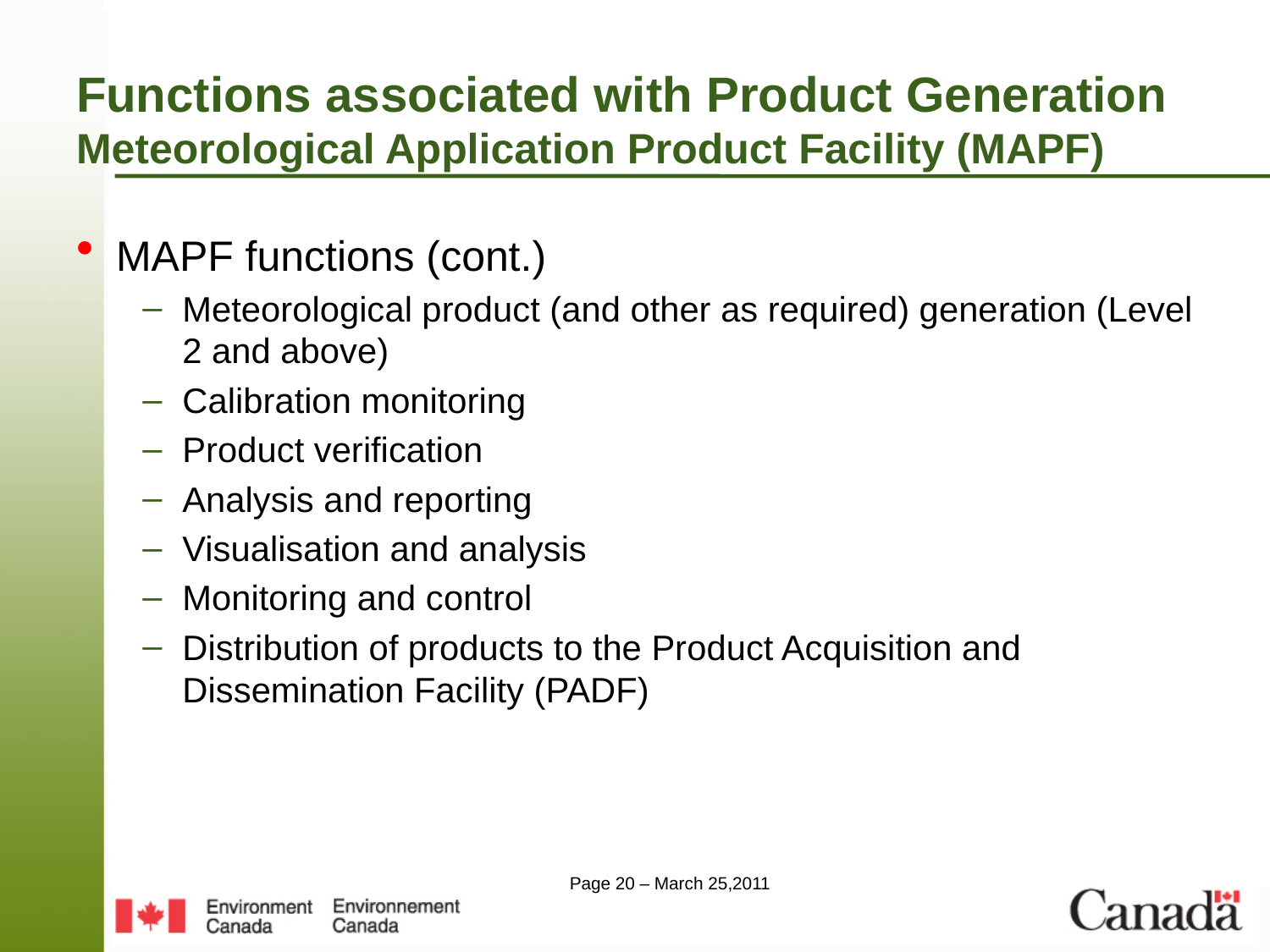

# Functions associated with Product Generation Meteorological Application Product Facility (MAPF)
MAPF functions (cont.)
Meteorological product (and other as required) generation (Level 2 and above)
Calibration monitoring
Product verification
Analysis and reporting
Visualisation and analysis
Monitoring and control
Distribution of products to the Product Acquisition and Dissemination Facility (PADF)